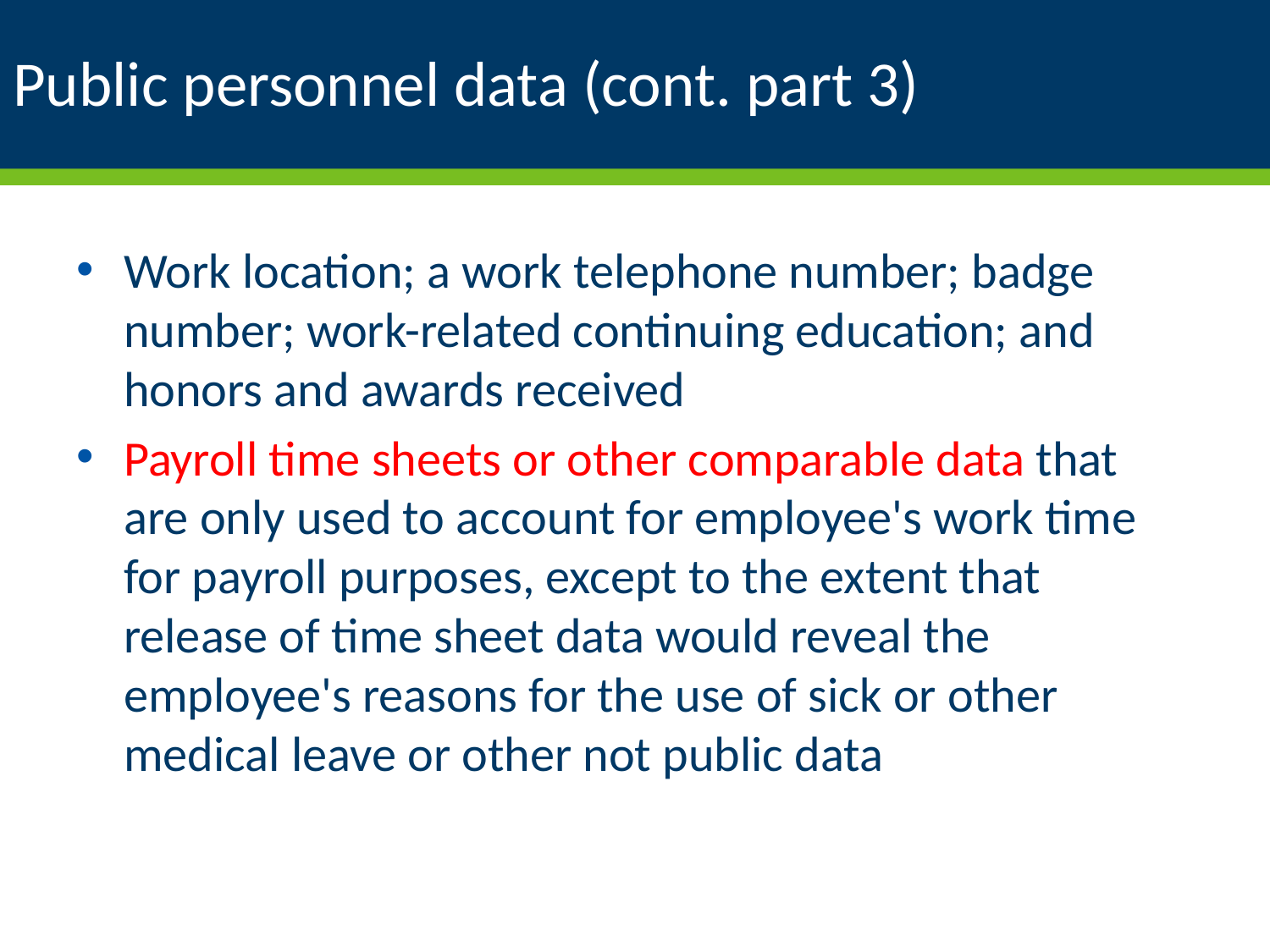

# Public personnel data (cont. part 3)
Work location; a work telephone number; badge number; work-related continuing education; and honors and awards received
Payroll time sheets or other comparable data that are only used to account for employee's work time for payroll purposes, except to the extent that release of time sheet data would reveal the employee's reasons for the use of sick or other medical leave or other not public data